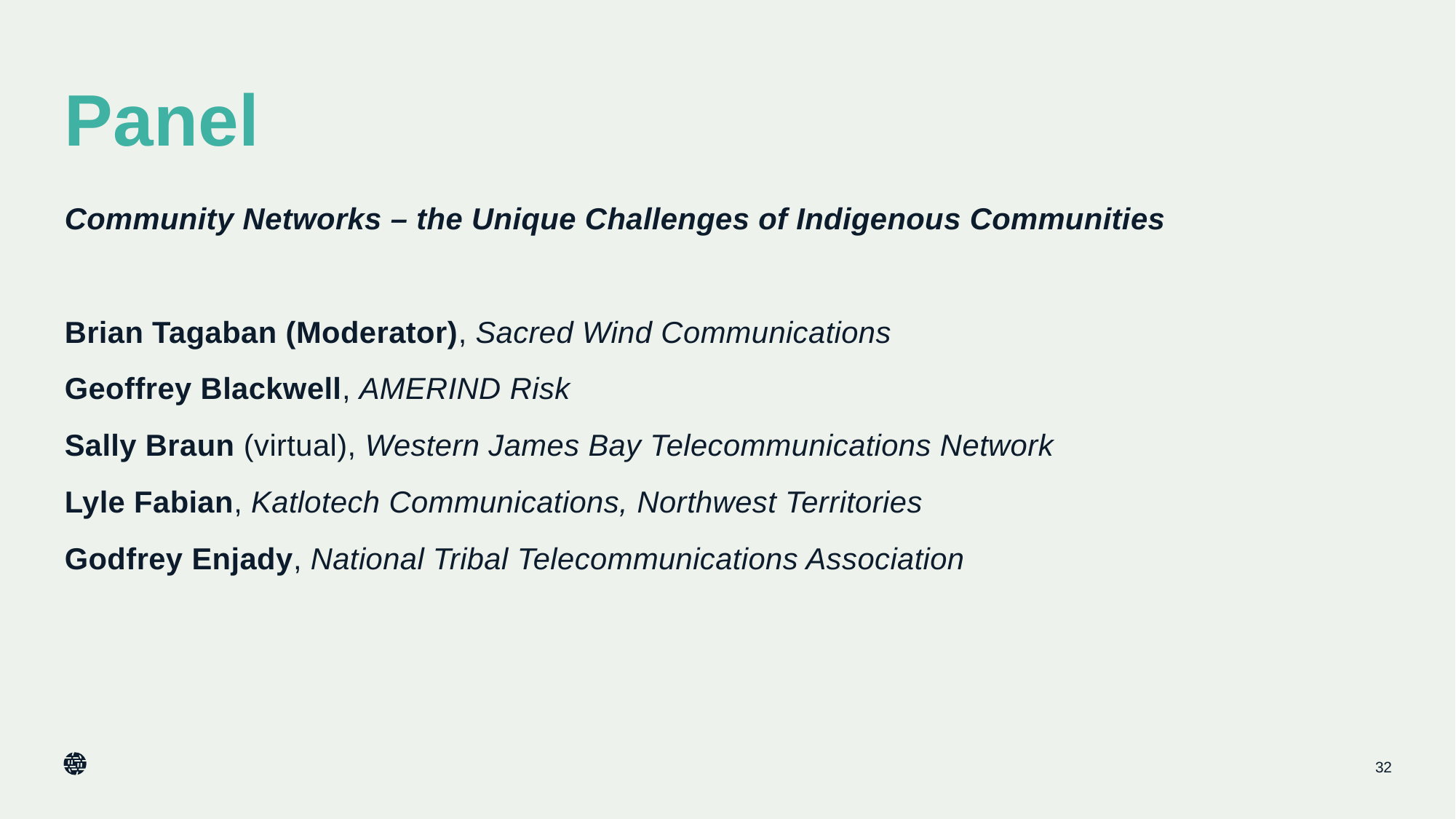

# Panel
Community Networks – the Unique Challenges of Indigenous Communities

Brian Tagaban (Moderator), Sacred Wind Communications
Geoffrey Blackwell, AMERIND Risk
Sally Braun (virtual), Western James Bay Telecommunications Network
Lyle Fabian, Katlotech Communications, Northwest Territories
Godfrey Enjady, National Tribal Telecommunications Association

32